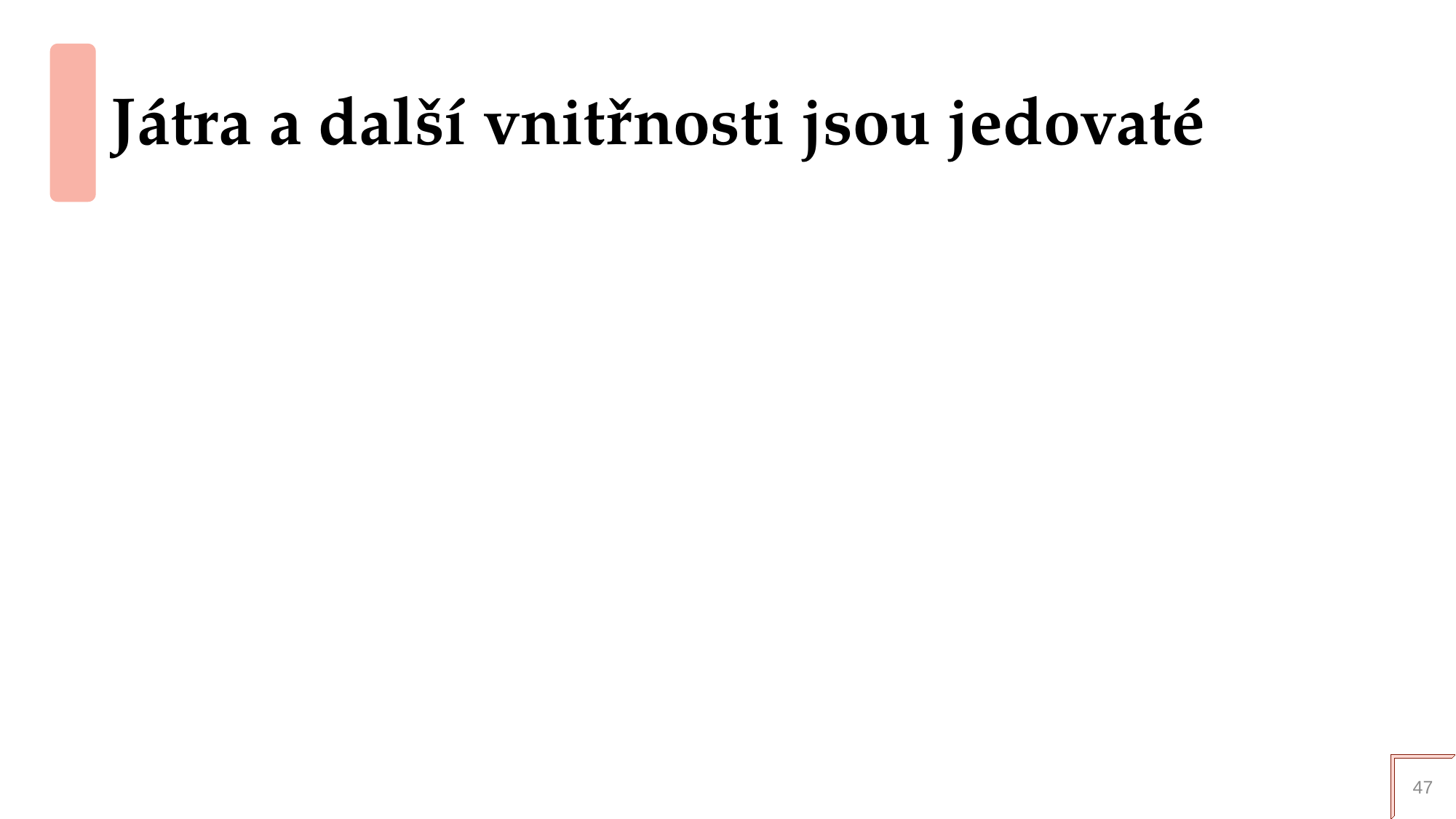

# Játra a další vnitřnosti jsou jedovaté

47